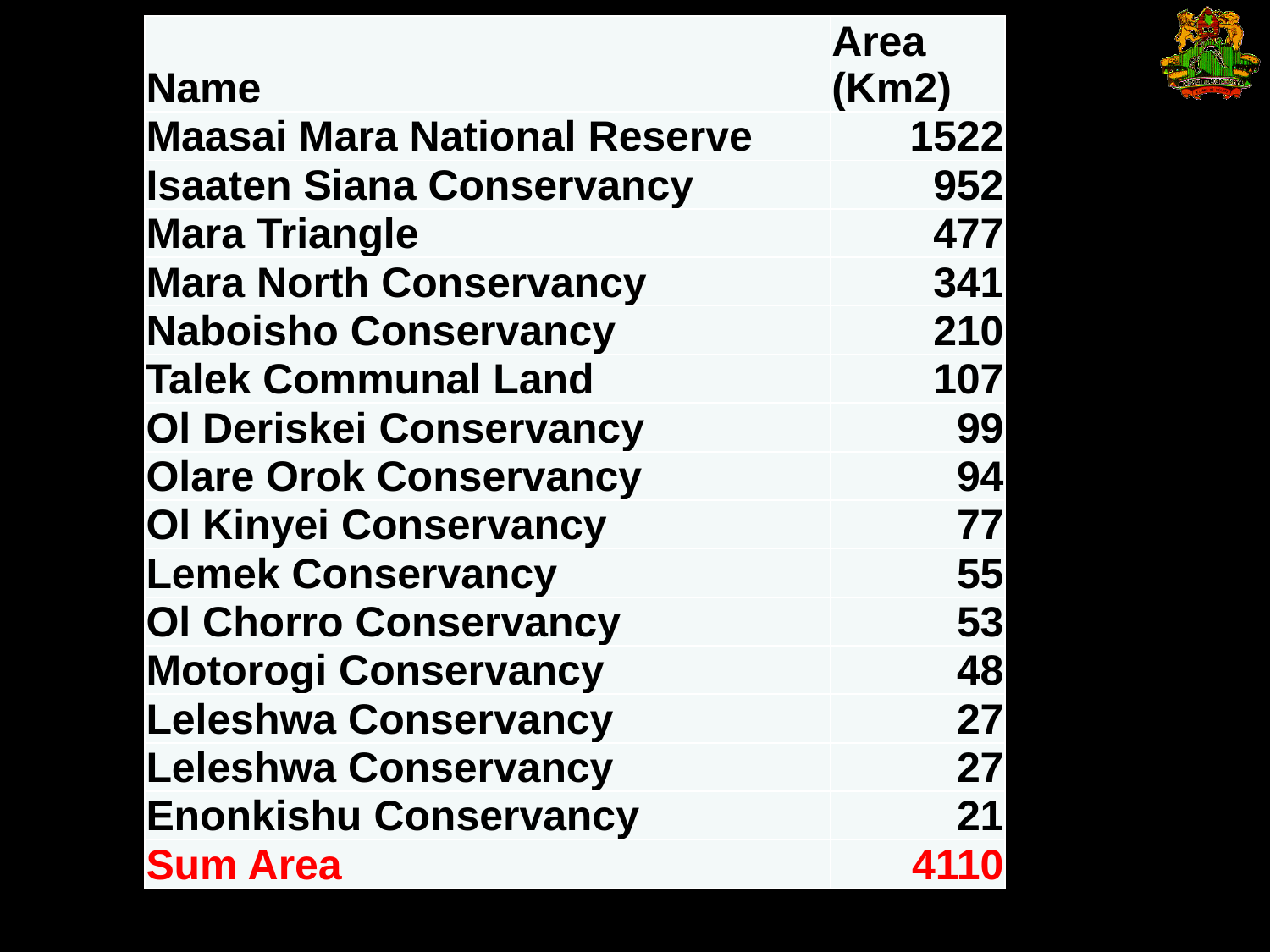

| Name | Area (Km2) |
| --- | --- |
| Maasai Mara National Reserve | 1522 |
| Isaaten Siana Conservancy | 952 |
| Mara Triangle | 477 |
| Mara North Conservancy | 341 |
| Naboisho Conservancy | 210 |
| Talek Communal Land | 107 |
| Ol Deriskei Conservancy | 99 |
| Olare Orok Conservancy | 94 |
| Ol Kinyei Conservancy | 77 |
| Lemek Conservancy | 55 |
| Ol Chorro Conservancy | 53 |
| Motorogi Conservancy | 48 |
| Leleshwa Conservancy | 27 |
| Leleshwa Conservancy | 27 |
| Enonkishu Conservancy | 21 |
| Sum Area | 4110 |